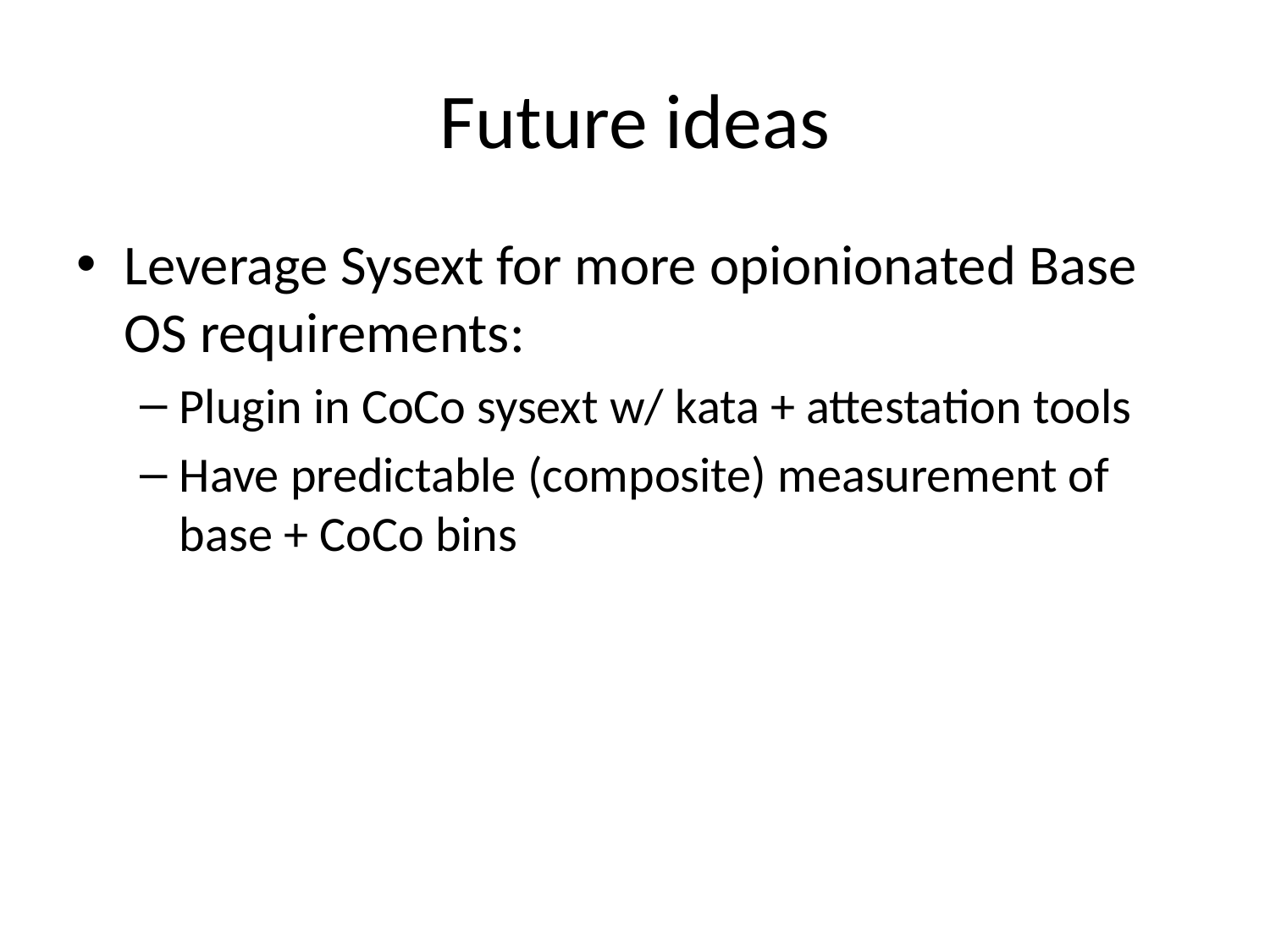

# Future ideas
Leverage Sysext for more opionionated Base OS requirements:
Plugin in CoCo sysext w/ kata + attestation tools
Have predictable (composite) measurement of base + CoCo bins